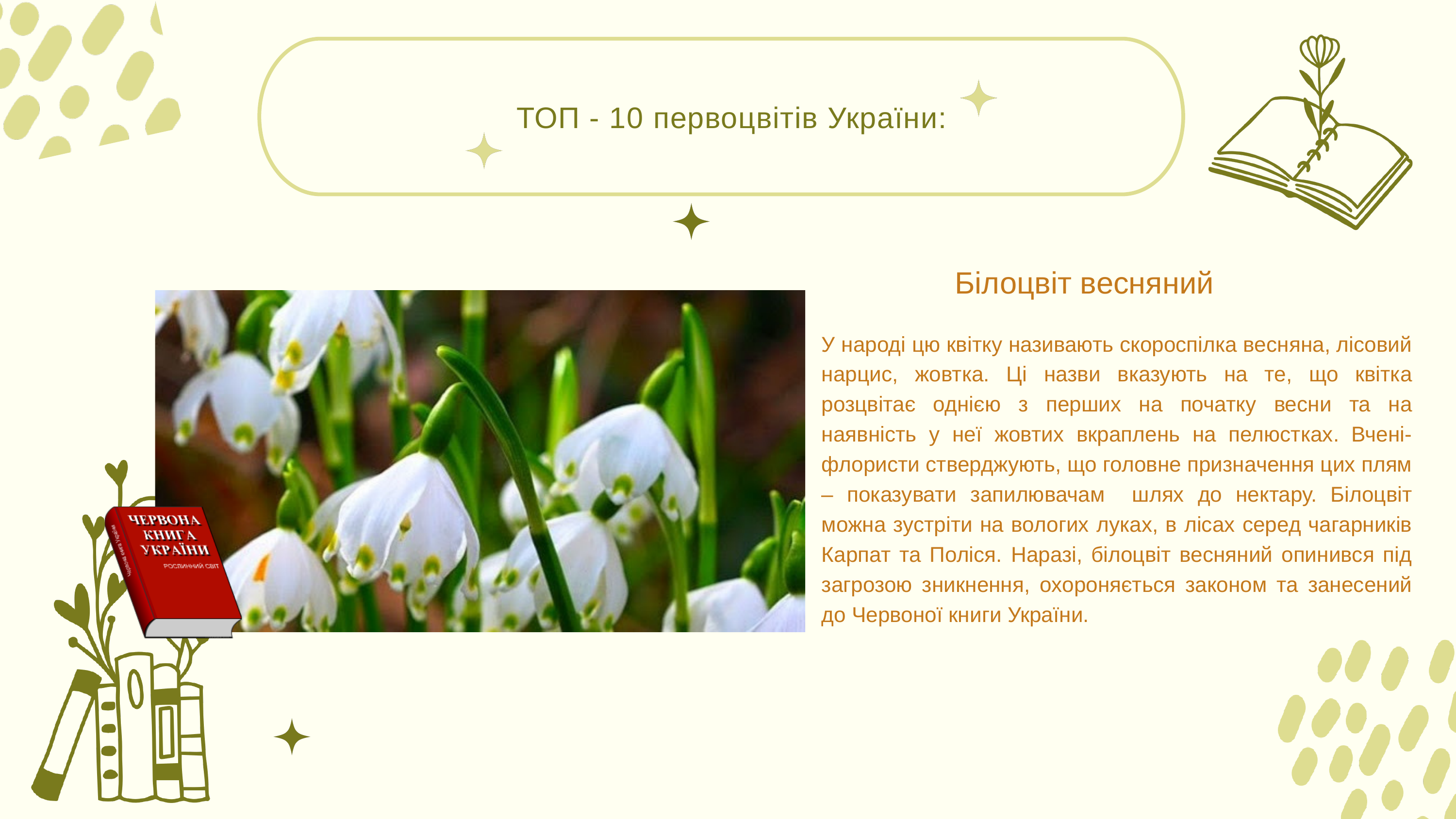

ТОП - 10 первоцвітів України:

Білоцвіт весняний

У народі цю квітку називають скороспілка весняна, лісовий нарцис, жовтка. Ці назви вказують на те, що квітка розцвітає однією з перших на початку весни та на наявність у неї жовтих вкраплень на пелюстках. Вчені-флористи стверджують, що головне призначення цих плям – показувати запилювачам  шлях до нектару. Білоцвіт можна зустріти на вологих луках, в лісах серед чагарників Карпат та Поліся. Наразі, білоцвіт весняний опинився під загрозою зникнення, охороняється законом та занесений до Червоної книги України.